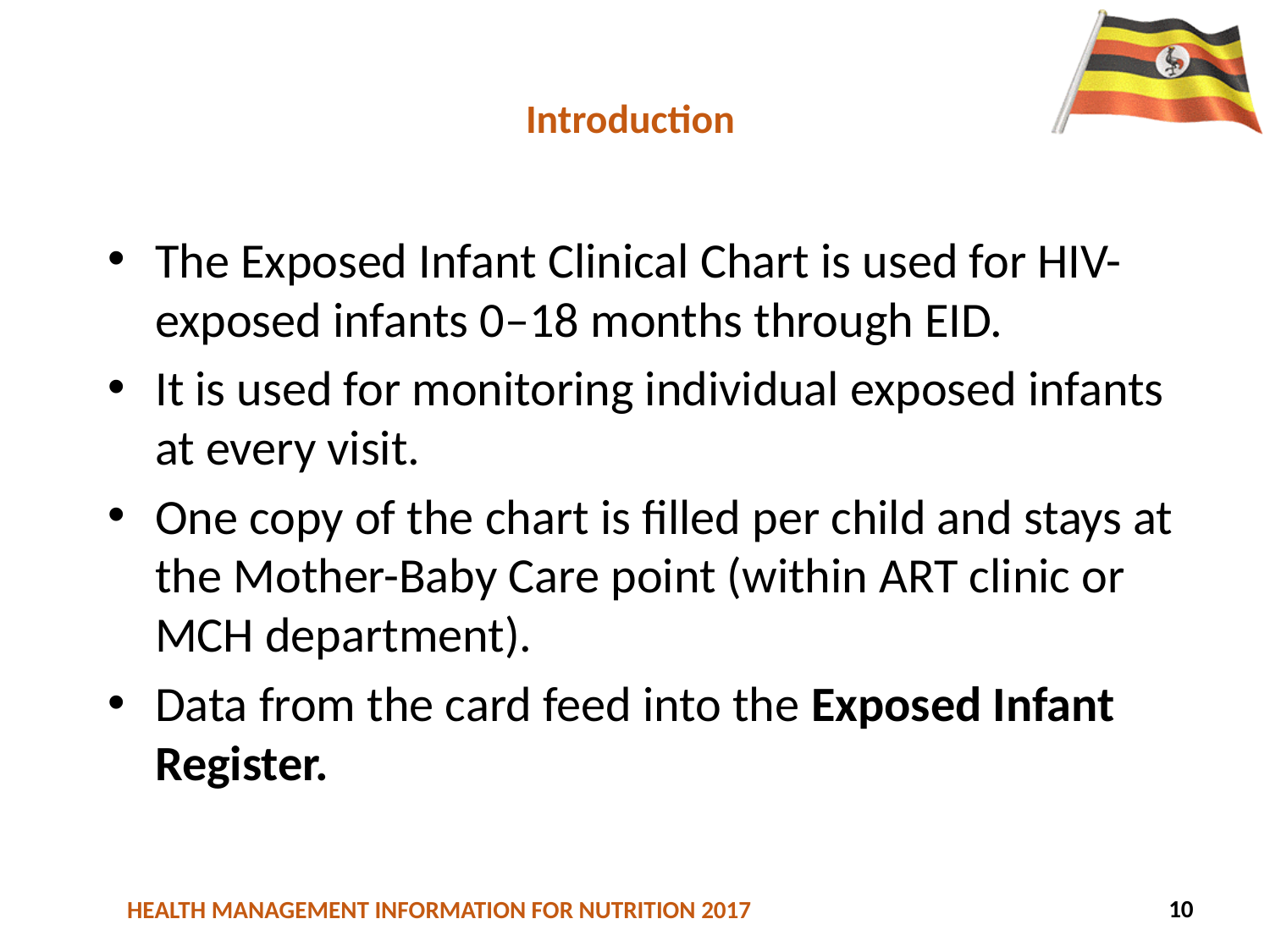

# Introduction
The Exposed Infant Clinical Chart is used for HIV-exposed infants 0–18 months through EID.
It is used for monitoring individual exposed infants at every visit.
One copy of the chart is filled per child and stays at the Mother-Baby Care point (within ART clinic or MCH department).
Data from the card feed into the Exposed Infant Register.

61
10